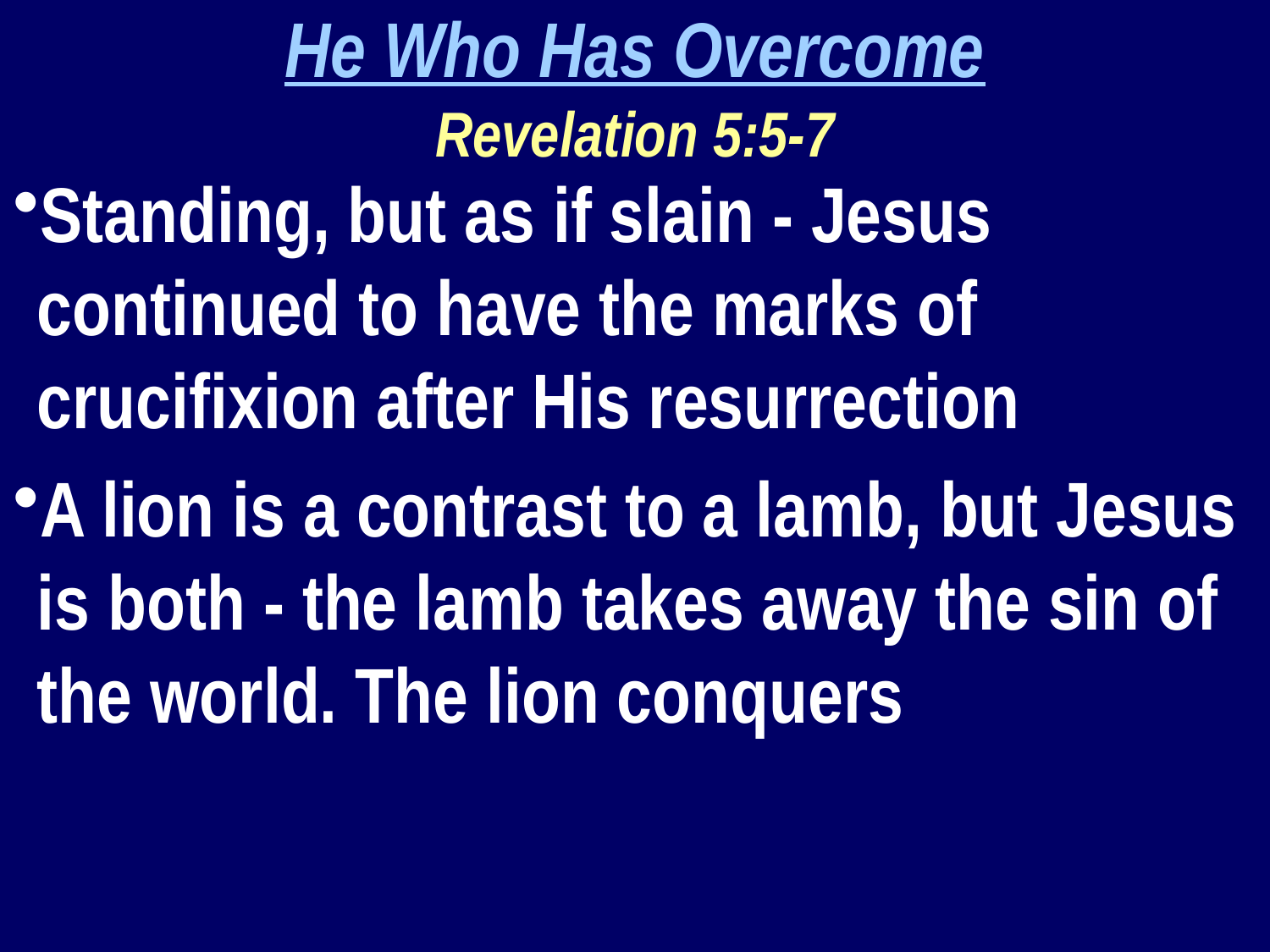

He Who Has Overcome
Revelation 5:5-7
Standing, but as if slain - Jesus continued to have the marks of crucifixion after His resurrection
A lion is a contrast to a lamb, but Jesus is both - the lamb takes away the sin of the world. The lion conquers